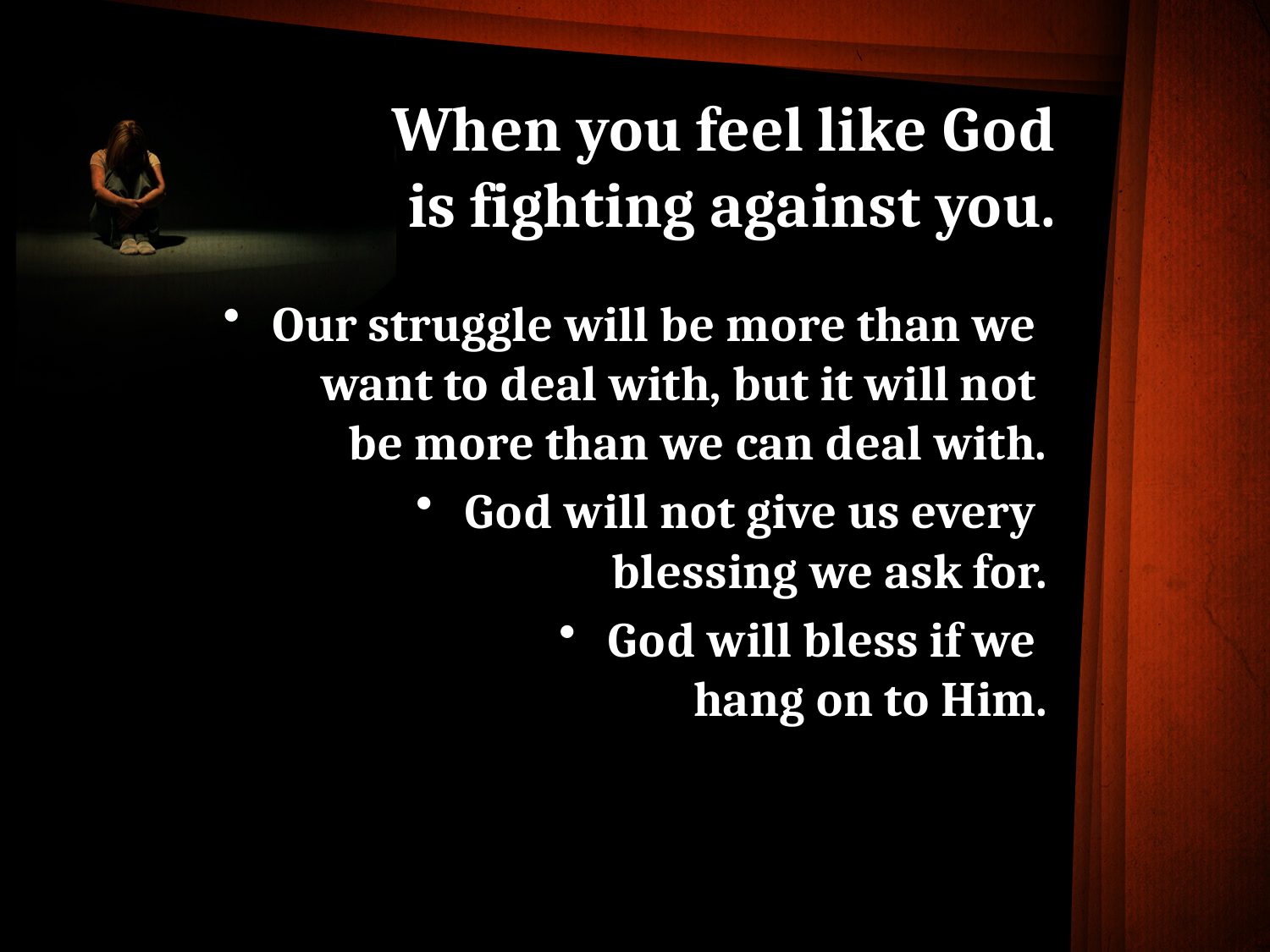

# When you feel like God is fighting against you.
Our struggle will be more than we
want to deal with, but it will not
be more than we can deal with.
God will not give us every
blessing we ask for.
God will bless if we
hang on to Him.